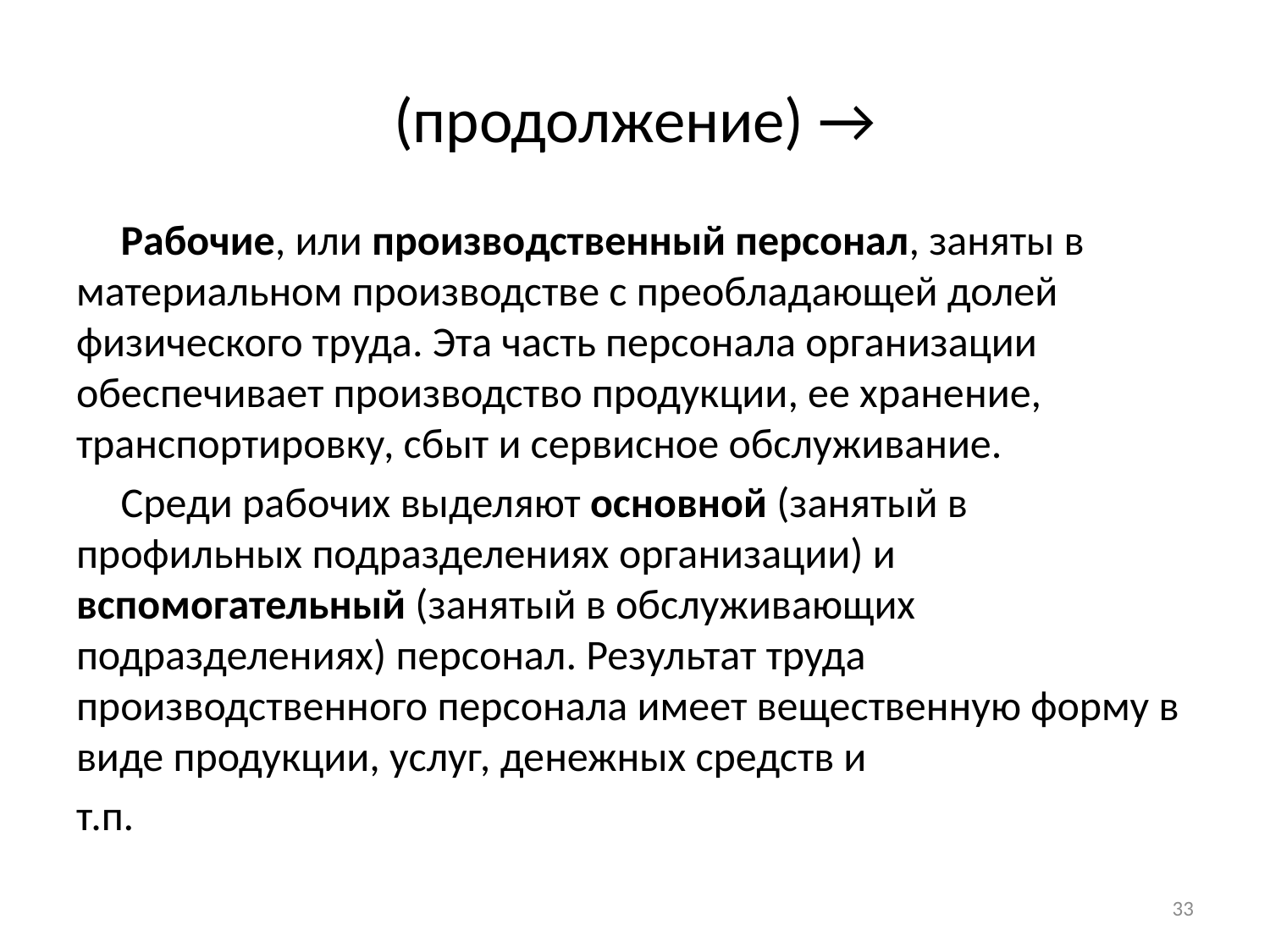

# (продолжение) →
Рабочие, или производственный персонал, заняты в материальном производстве с преобладающей долей физического труда. Эта часть персонала организации обеспечивает производство продукции, ее хранение, транспортировку, сбыт и сервисное обслуживание.
Среди рабочих выделяют основной (занятый в профильных подразделениях организации) и вспомогательный (занятый в обслуживающих подразделениях) персонал. Результат труда производственного персонала имеет вещественную форму в виде продукции, услуг, денежных средств и
т.п.

33